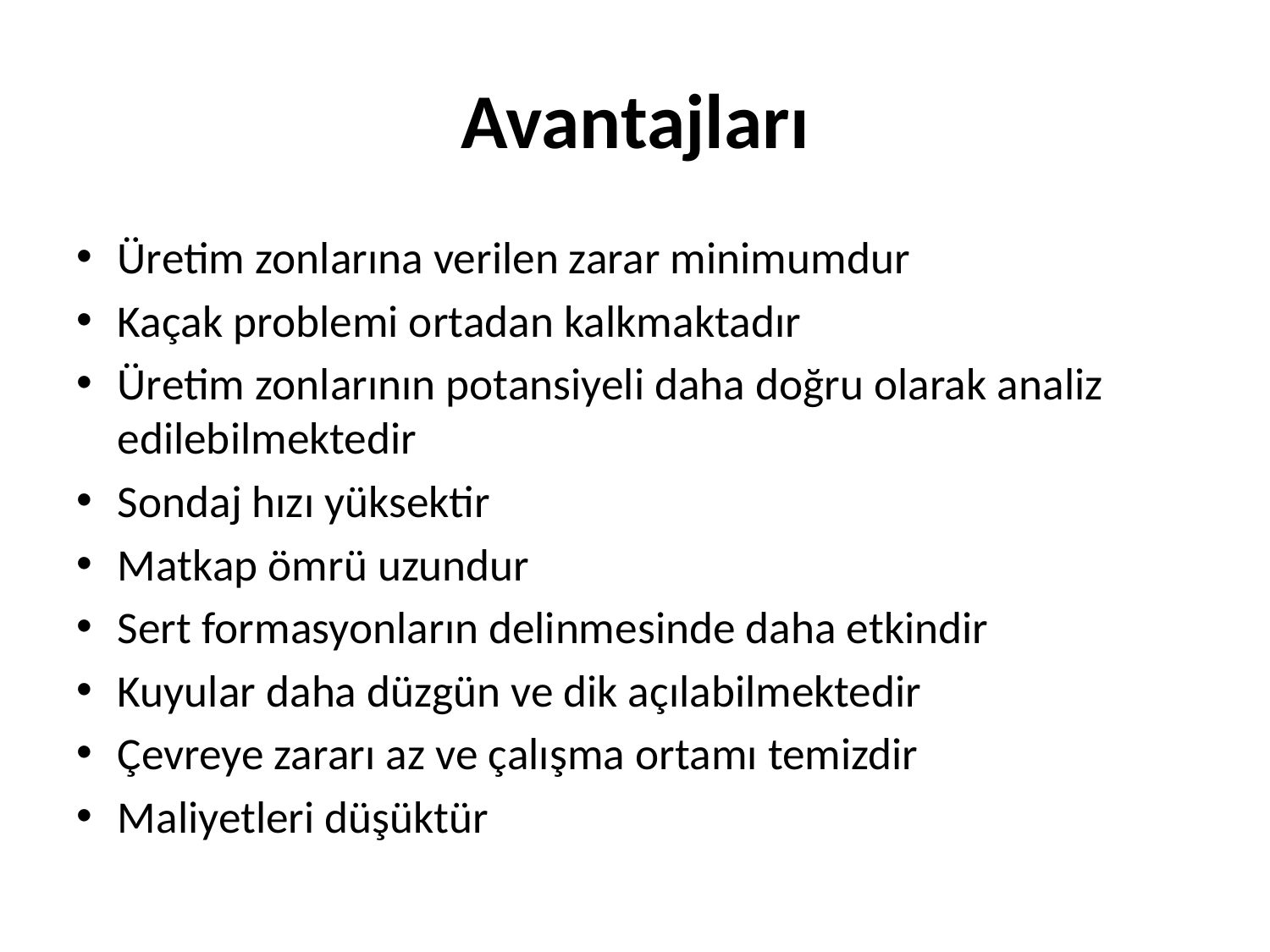

# Avantajları
Üretim zonlarına verilen zarar minimumdur
Kaçak problemi ortadan kalkmaktadır
Üretim zonlarının potansiyeli daha doğru olarak analiz edilebilmektedir
Sondaj hızı yüksektir
Matkap ömrü uzundur
Sert formasyonların delinmesinde daha etkindir
Kuyular daha düzgün ve dik açılabilmektedir
Çevreye zararı az ve çalışma ortamı temizdir
Maliyetleri düşüktür